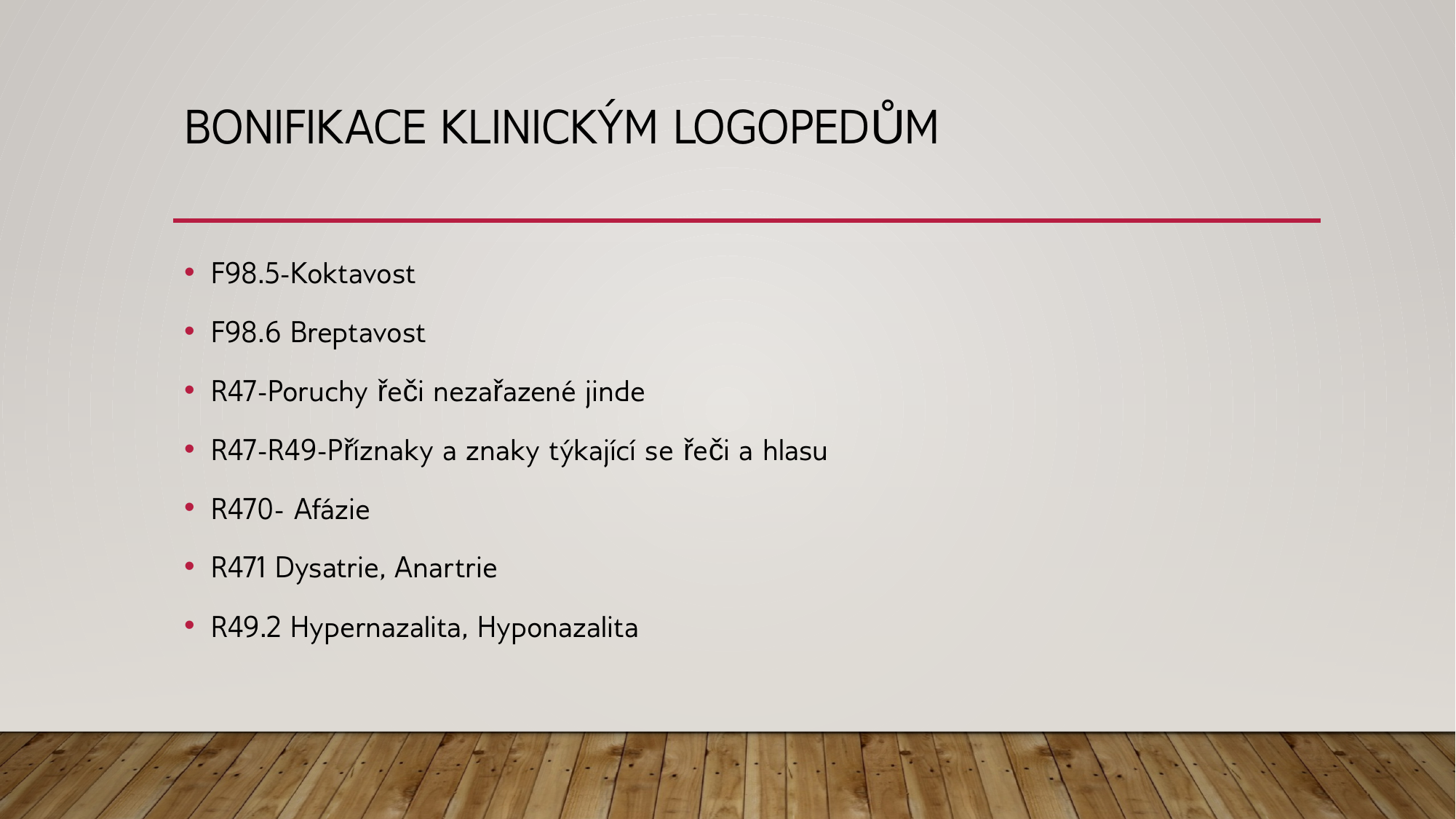

# Bonifikace Klinickým logopedům
F98.5-Koktavost
F98.6 Breptavost
R47-Poruchy řeči nezařazené jinde
R47-R49-Příznaky a znaky týkající se řeči a hlasu
R470- Afázie
R471 Dysatrie, Anartrie
R49.2 Hypernazalita, Hyponazalita